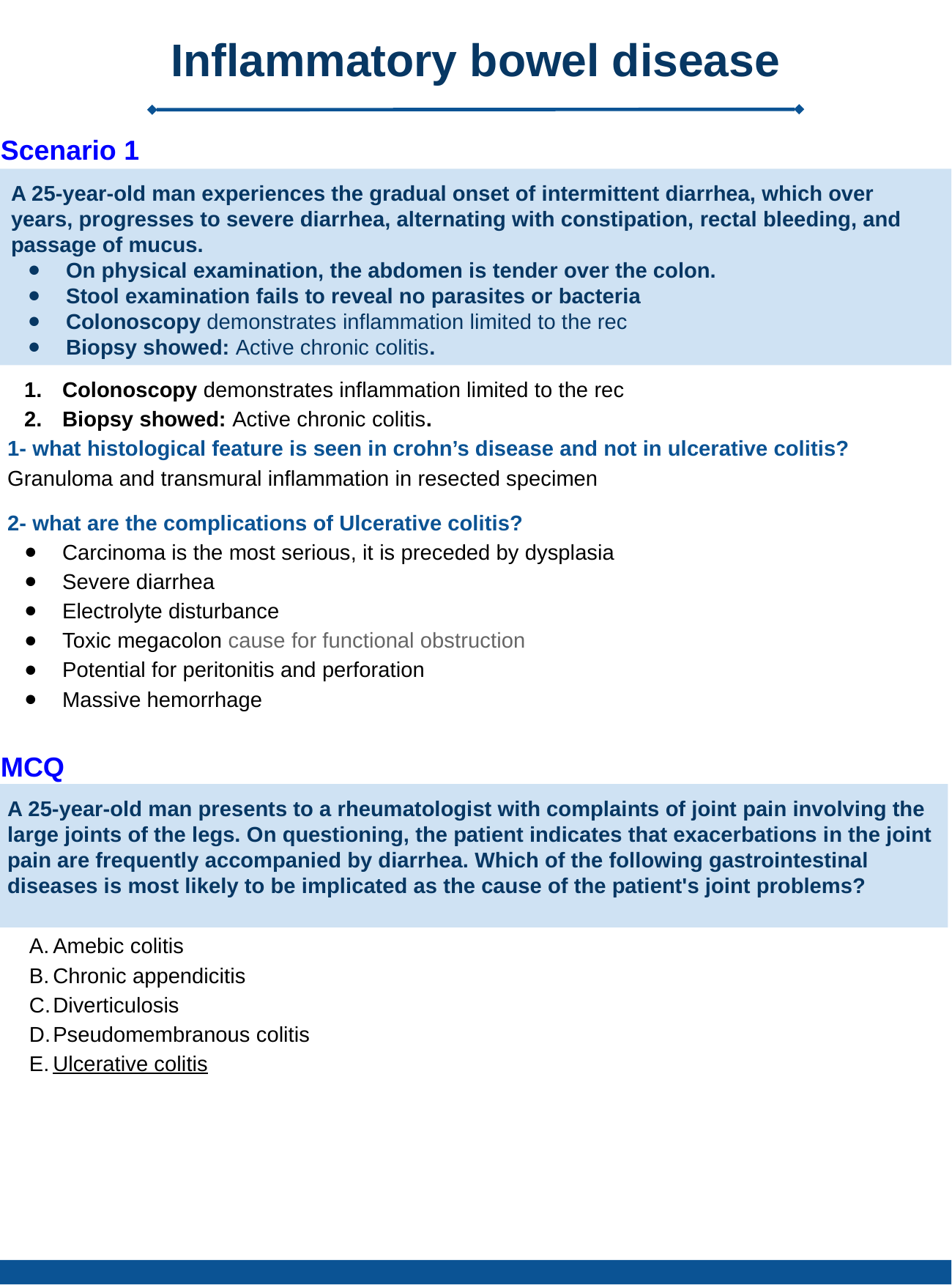

Inflammatory bowel disease
Scenario 1
A 25-year-old man experiences the gradual onset of intermittent diarrhea, which over years, progresses to severe diarrhea, alternating with constipation, rectal bleeding, and passage of mucus.
On physical examination, the abdomen is tender over the colon.
Stool examination fails to reveal no parasites or bacteria
Colonoscopy demonstrates inflammation limited to the rec
Biopsy showed: Active chronic colitis.

Colonoscopy demonstrates inflammation limited to the rec
Biopsy showed: Active chronic colitis.
1- what histological feature is seen in crohn’s disease and not in ulcerative colitis?
Granuloma and transmural inflammation in resected specimen
2- what are the complications of Ulcerative colitis?
Carcinoma is the most serious, it is preceded by dysplasia
Severe diarrhea
Electrolyte disturbance
Toxic megacolon cause for functional obstruction
Potential for peritonitis and perforation
Massive hemorrhage

MCQ
A 25-year-old man presents to a rheumatologist with complaints of joint pain involving the large joints of the legs. On questioning, the patient indicates that exacerbations in the joint pain are frequently accompanied by diarrhea. Which of the following gastrointestinal diseases is most likely to be implicated as the cause of the patient's joint problems?

Amebic colitis
Chronic appendicitis
Diverticulosis
Pseudomembranous colitis
Ulcerative colitis